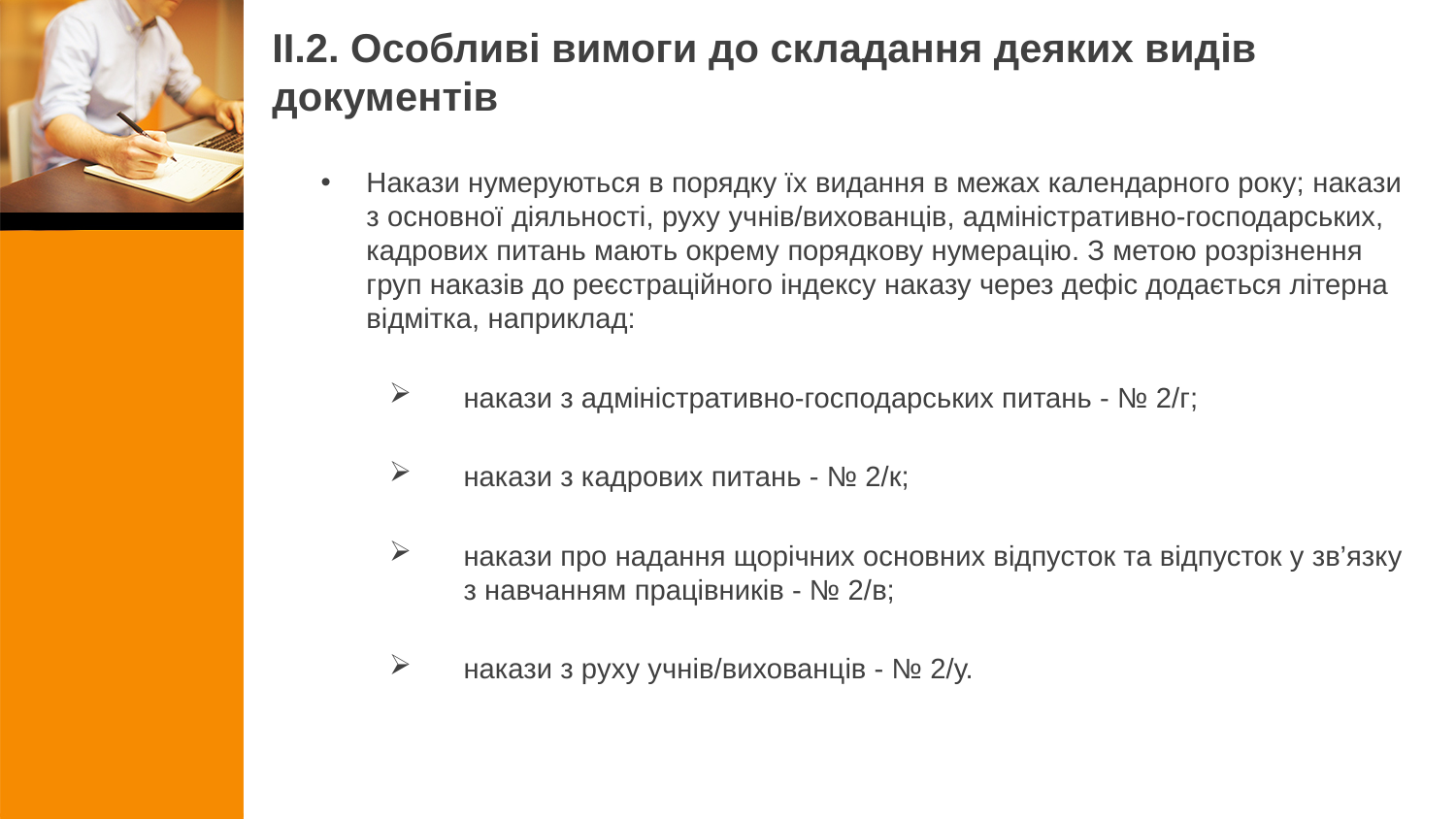

# ІІ.2. Особливі вимоги до складання деяких видів документів
Накази нумеруються в порядку їх видання в межах календарного року; накази з основної діяльності, руху учнів/вихованців, адміністративно-господарських, кадрових питань мають окрему порядкову нумерацію. З метою розрізнення груп наказів до реєстраційного індексу наказу через дефіс додається літерна відмітка, наприклад:

накази з адміністративно-господарських питань - № 2/г;

накази з кадрових питань - № 2/к;

накази про надання щорічних основних відпусток та відпусток у зв’язку з навчанням працівників - № 2/в;

накази з руху учнів/вихованців - № 2/у.